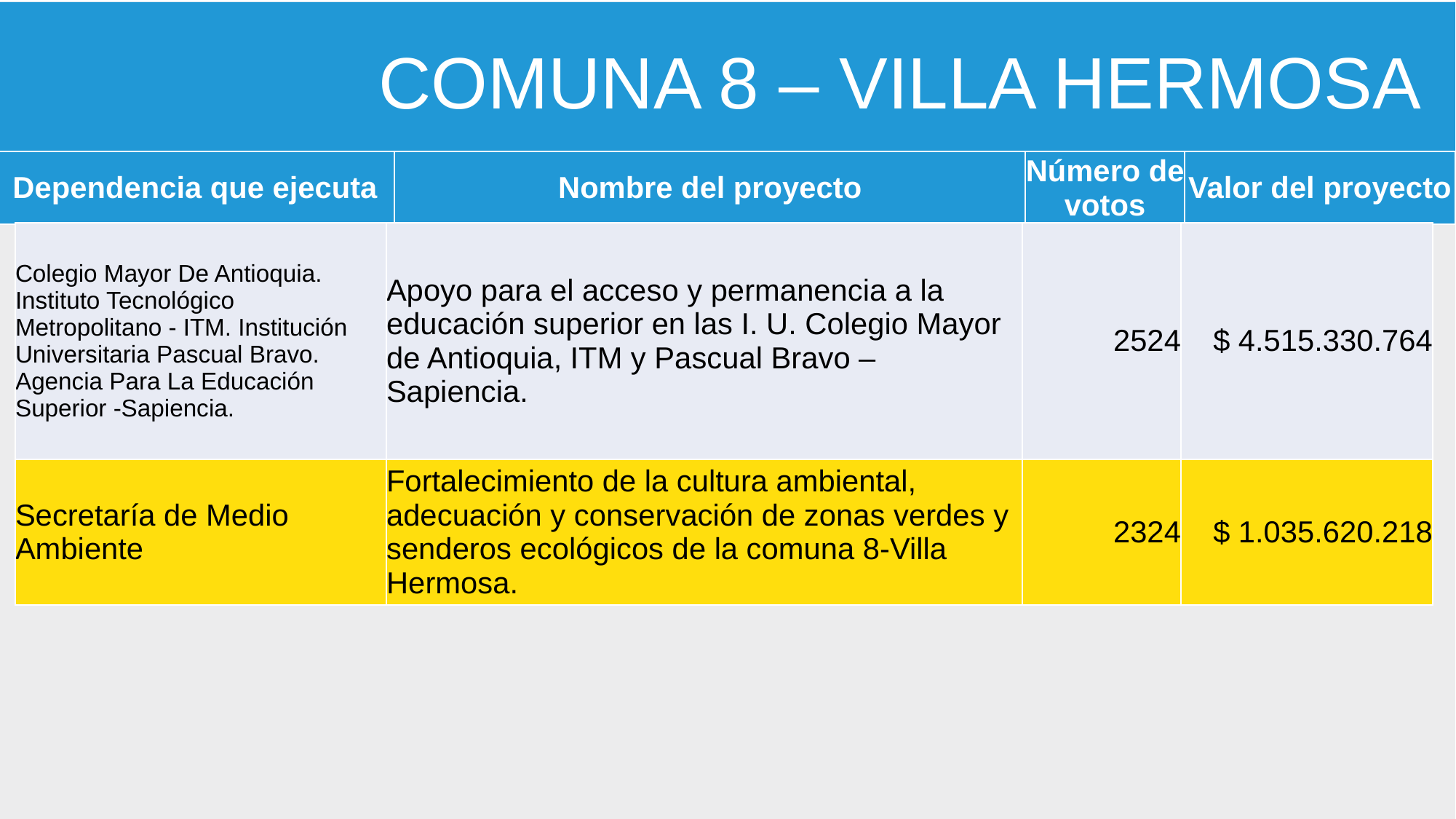

COMUNA 8 – VILLA HERMOSA

| Dependencia que ejecuta | Nombre del proyecto | Número de votos | Valor del proyecto |
| --- | --- | --- | --- |
| Colegio Mayor De Antioquia. Instituto Tecnológico Metropolitano - ITM. Institución Universitaria Pascual Bravo. Agencia Para La Educación Superior -Sapiencia. | Apoyo para el acceso y permanencia a la educación superior en las I. U. Colegio Mayor de Antioquia, ITM y Pascual Bravo – Sapiencia. | 2524 | $ 4.515.330.764 |
| --- | --- | --- | --- |
| Secretaría de Medio Ambiente | Fortalecimiento de la cultura ambiental, adecuación y conservación de zonas verdes y senderos ecológicos de la comuna 8-Villa Hermosa. | 2324 | $ 1.035.620.218 |